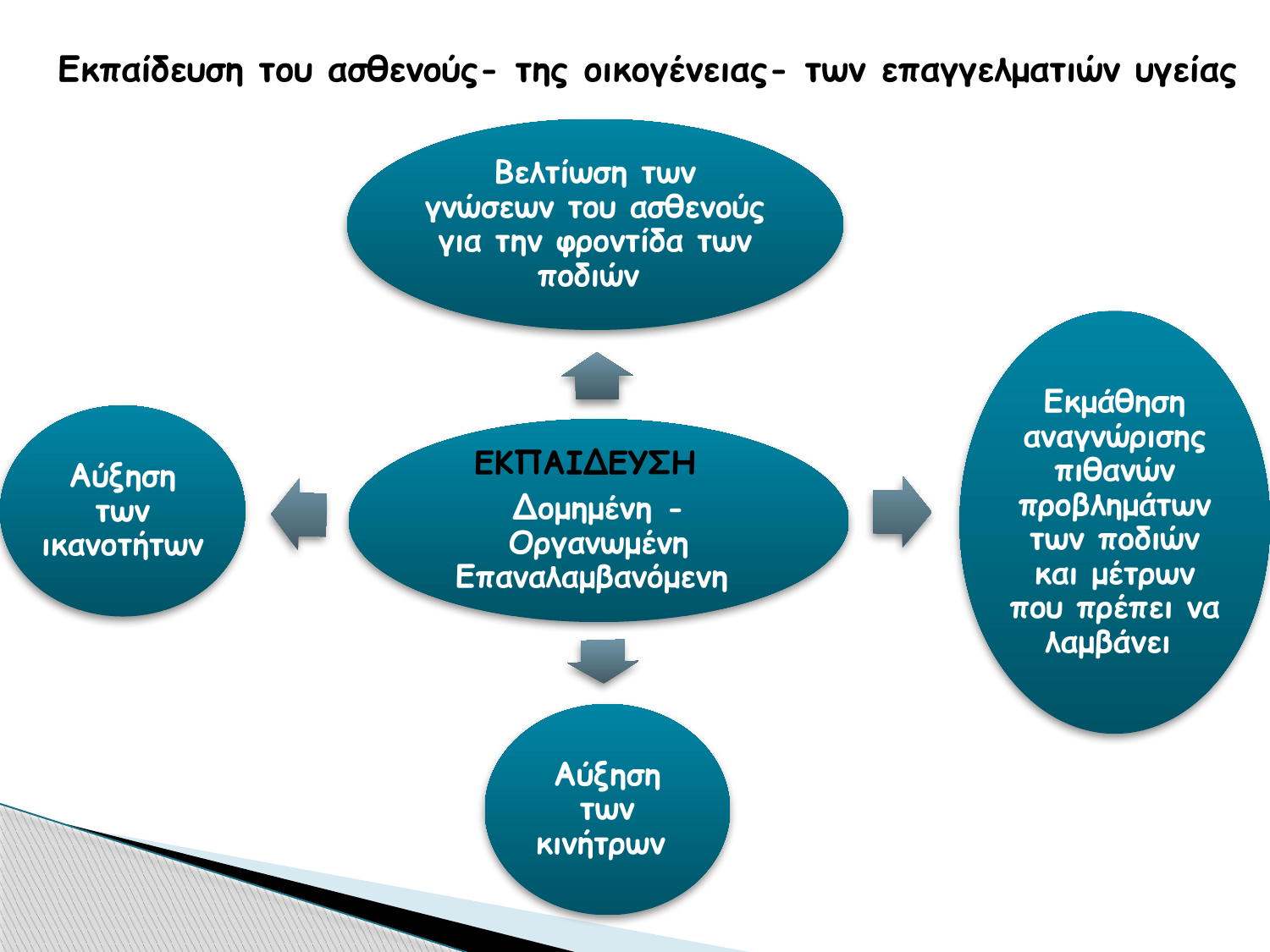

Εκπαίδευση του ασθενούς- της οικογένειας- των επαγγελματιών υγείας
ΕΚΠΑΙΔΕΥΣΗ
Δομημένη - Οργανωμένη Επαναλαμβανόμενη

Βελτίωση των γνώσεων του ασθενούς για την φροντίδα των ποδιών

Εκμάθηση αναγνώρισης πιθανών προβλημάτων των ποδιών και μέτρων που πρέπει να λαμβάνει

Αύξηση των κινήτρων

Αύξηση των ικανοτήτων